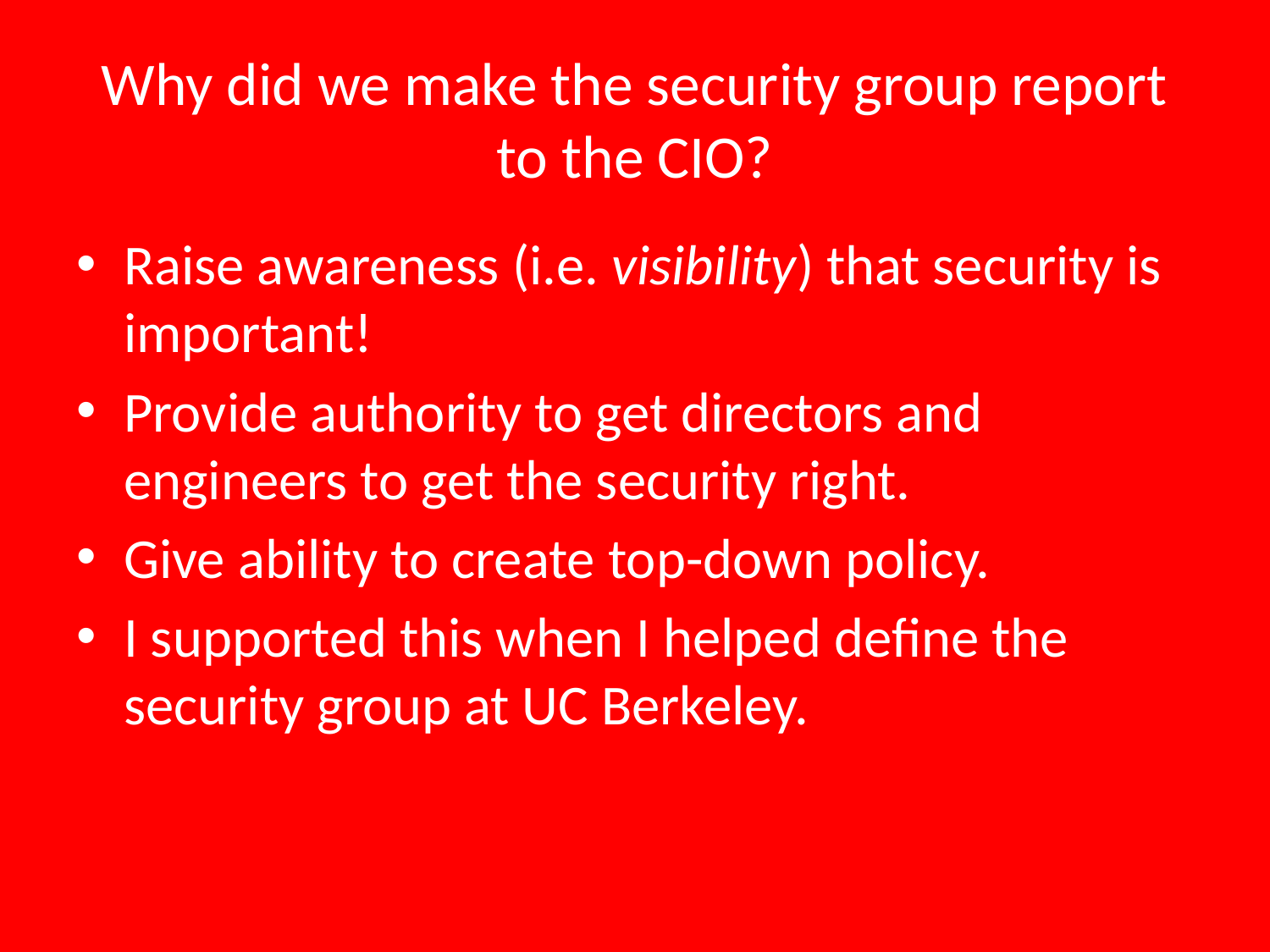

# Why did we make the security group report to the CIO?
Raise awareness (i.e. visibility) that security is important!
Provide authority to get directors and engineers to get the security right.
Give ability to create top-down policy.
I supported this when I helped define the security group at UC Berkeley.